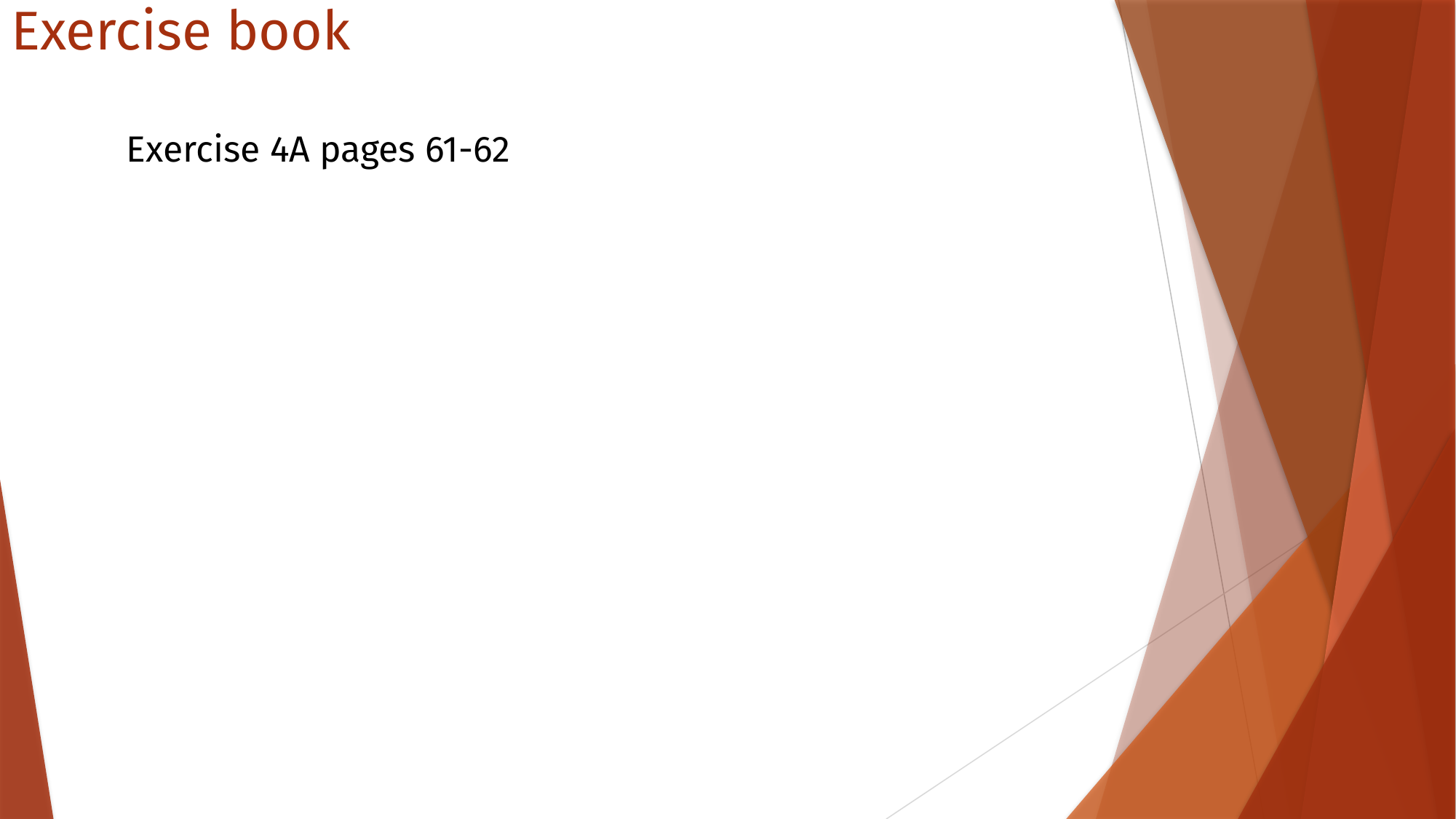

# Exercise book
Exercise 4A pages 61-62